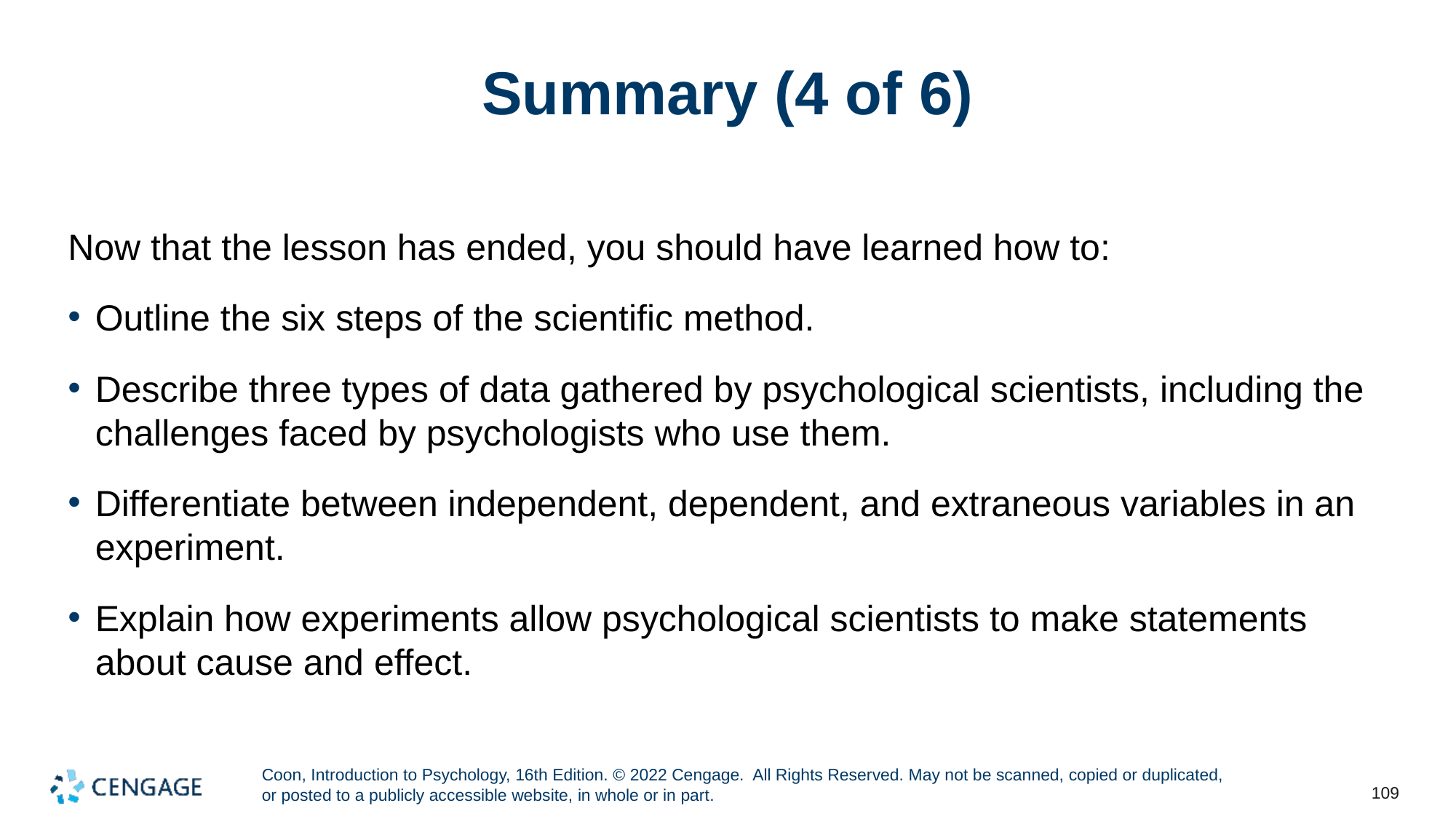

# Summary (4 of 6)
Now that the lesson has ended, you should have learned how to:
Outline the six steps of the scientific method.
Describe three types of data gathered by psychological scientists, including the challenges faced by psychologists who use them.
Differentiate between independent, dependent, and extraneous variables in an experiment.
Explain how experiments allow psychological scientists to make statements about cause and effect.